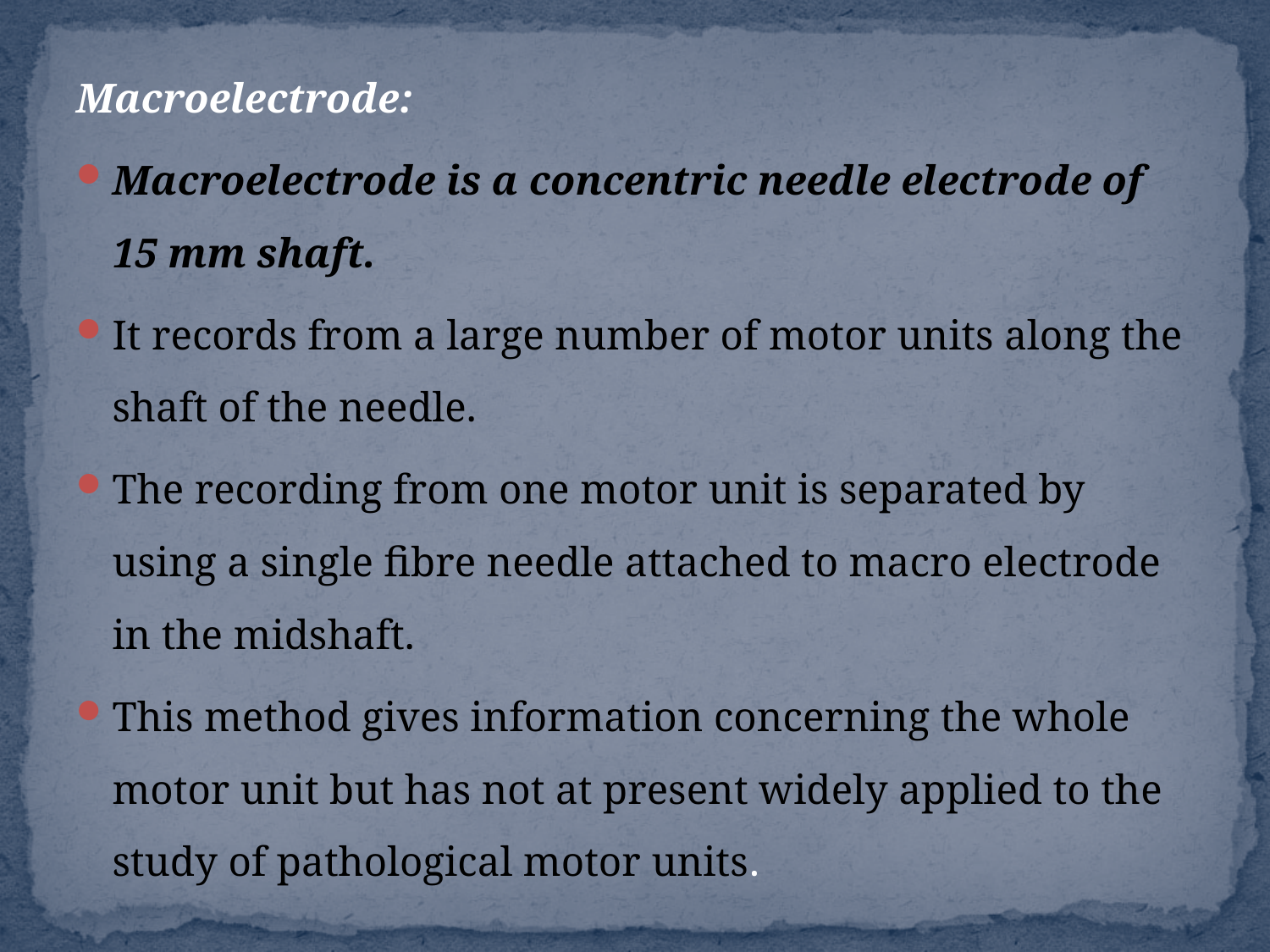

Macroelectrode:
Macroelectrode is a concentric needle electrode of 15 mm shaft.
It records from a large number of motor units along the shaft of the needle.
The recording from one motor unit is separated by using a single fibre needle attached to macro electrode in the midshaft.
This method gives information concerning the whole motor unit but has not at present widely applied to the study of pathological motor units.